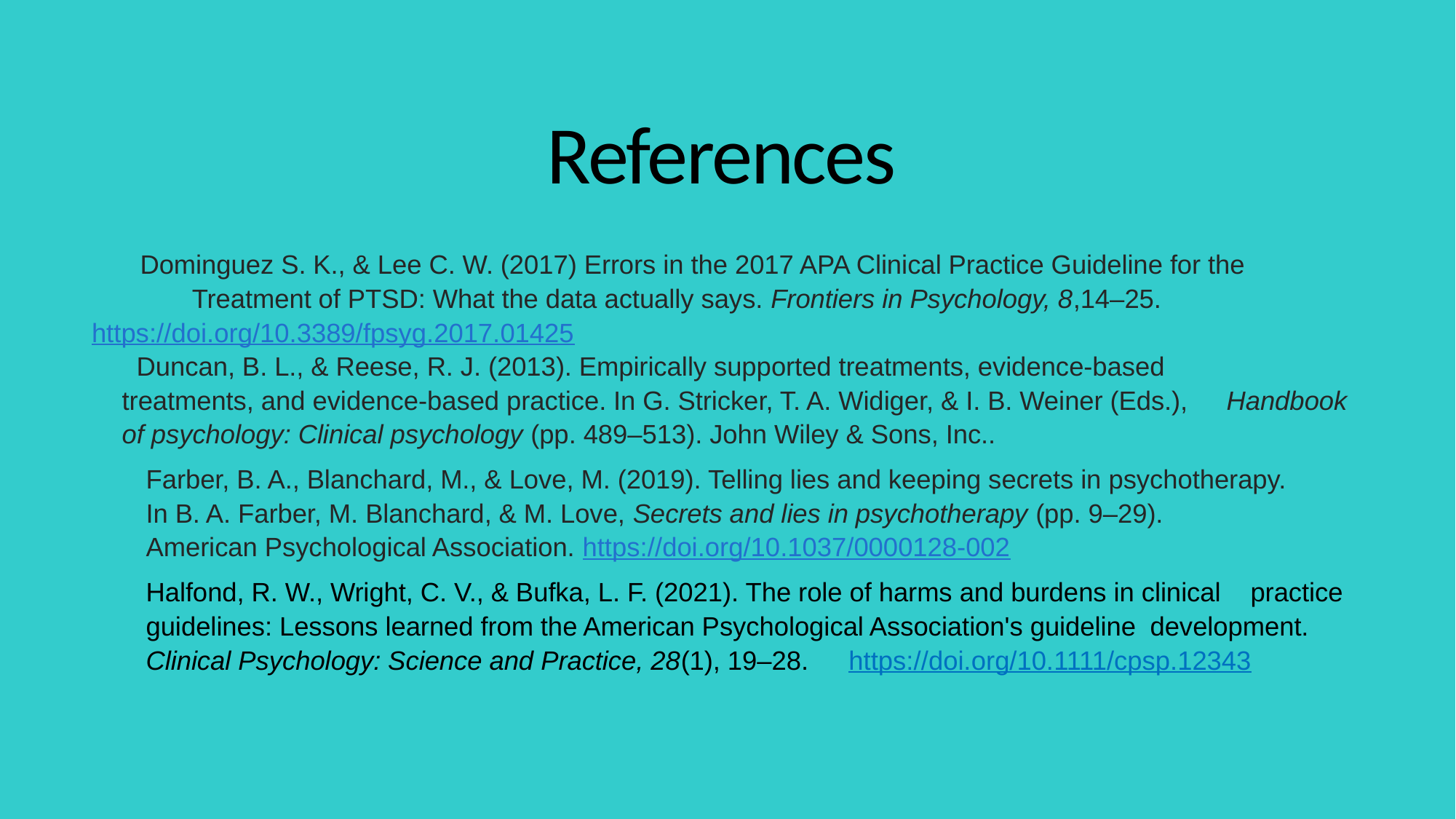

# References
       Dominguez S. K., & Lee C. W. (2017) Errors in the 2017 APA Clinical Practice Guideline for the        	Treatment of PTSD: What the data actually says. Frontiers in Psychology, 8,14–25. 	https://doi.org/10.3389/fpsyg.2017.01425
  Duncan, B. L., & Reese, R. J. (2013). Empirically supported treatments, evidence-based 	treatments, and evidence-based practice. In G. Stricker, T. A. Widiger, & I. B. Weiner (Eds.), 	Handbook of psychology: Clinical psychology (pp. 489–513). John Wiley & Sons, Inc..
Farber, B. A., Blanchard, M., & Love, M. (2019). Telling lies and keeping secrets in psychotherapy. 	In B. A. Farber, M. Blanchard, & M. Love, Secrets and lies in psychotherapy (pp. 9–29). 	American Psychological Association. https://doi.org/10.1037/0000128-002
Halfond, R. W., Wright, C. V., & Bufka, L. F. (2021). The role of harms and burdens in clinical 		practice guidelines: Lessons learned from the American Psychological Association's guideline 	development. Clinical Psychology: Science and Practice, 28(1), 19–28. 	https://doi.org/10.1111/cpsp.12343